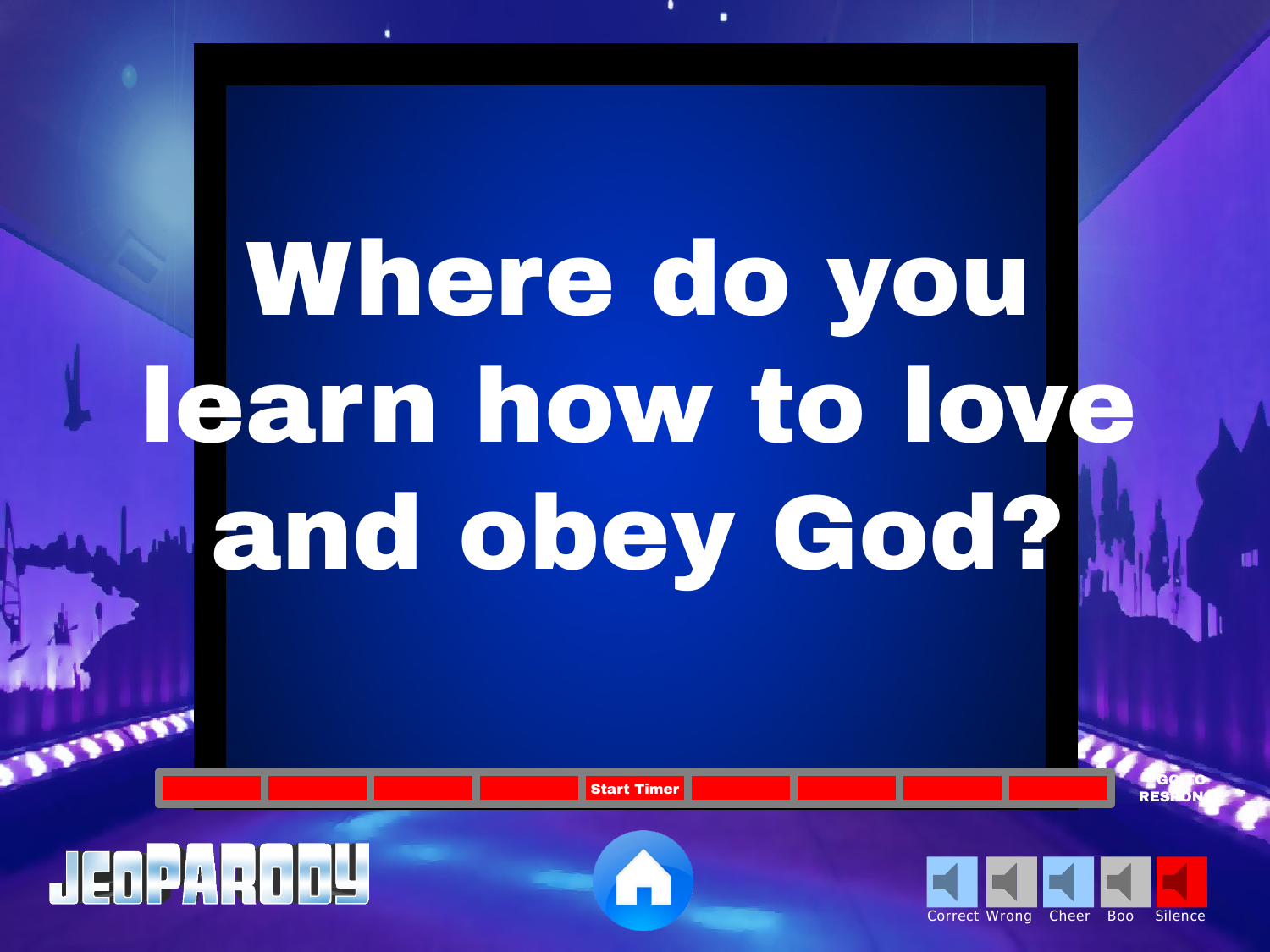

Where do you learn how to love and obey God?